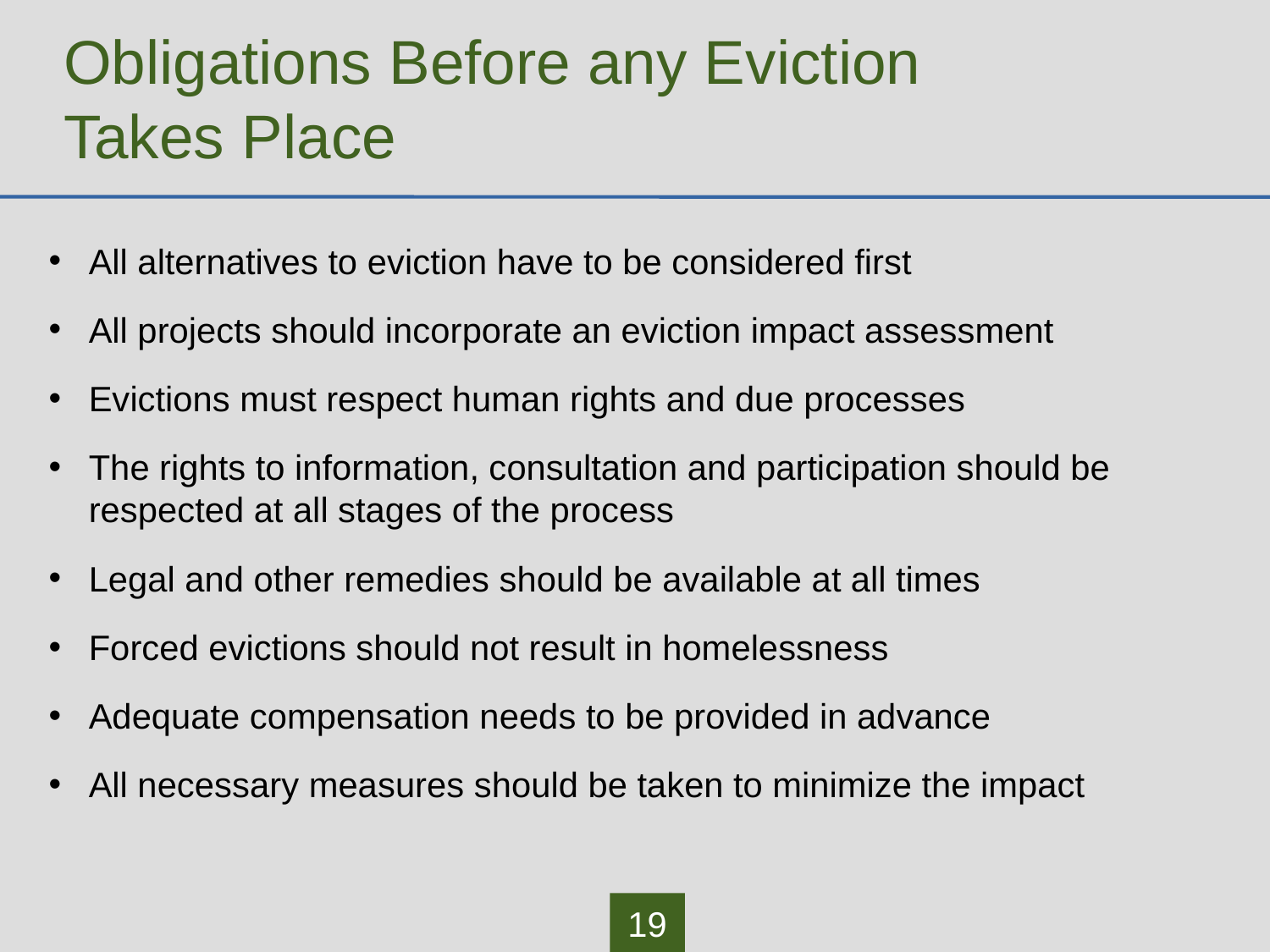

# Obligations Before any Eviction Takes Place
All alternatives to eviction have to be considered first
All projects should incorporate an eviction impact assessment
Evictions must respect human rights and due processes
The rights to information, consultation and participation should be respected at all stages of the process
Legal and other remedies should be available at all times
Forced evictions should not result in homelessness
Adequate compensation needs to be provided in advance
All necessary measures should be taken to minimize the impact
19